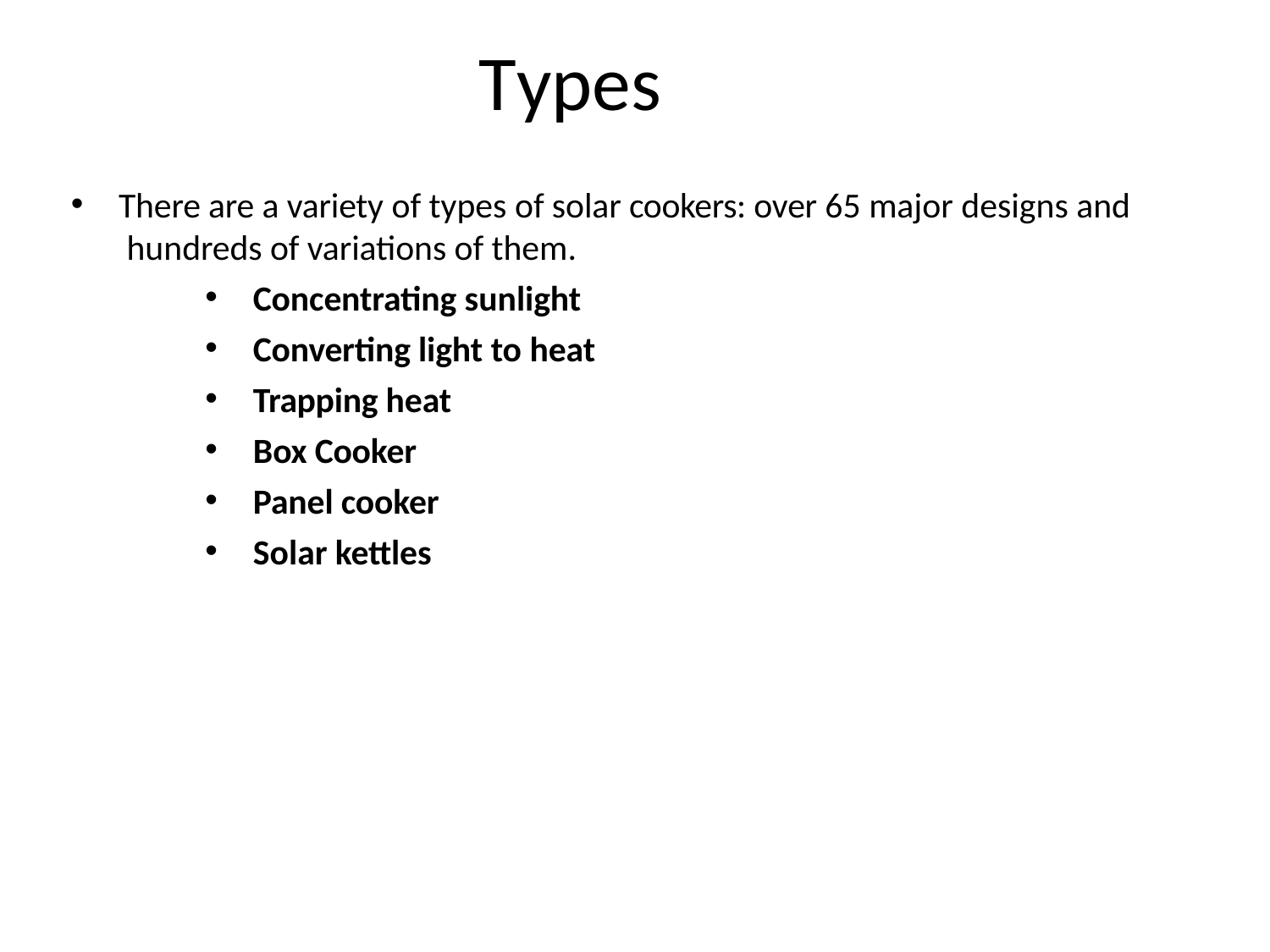

# Types
There are a variety of types of solar cookers: over 65 major designs and  hundreds of variations of them.
Concentrating sunlight
Converting light to heat
Trapping heat
Box Cooker
Panel cooker
Solar kettles